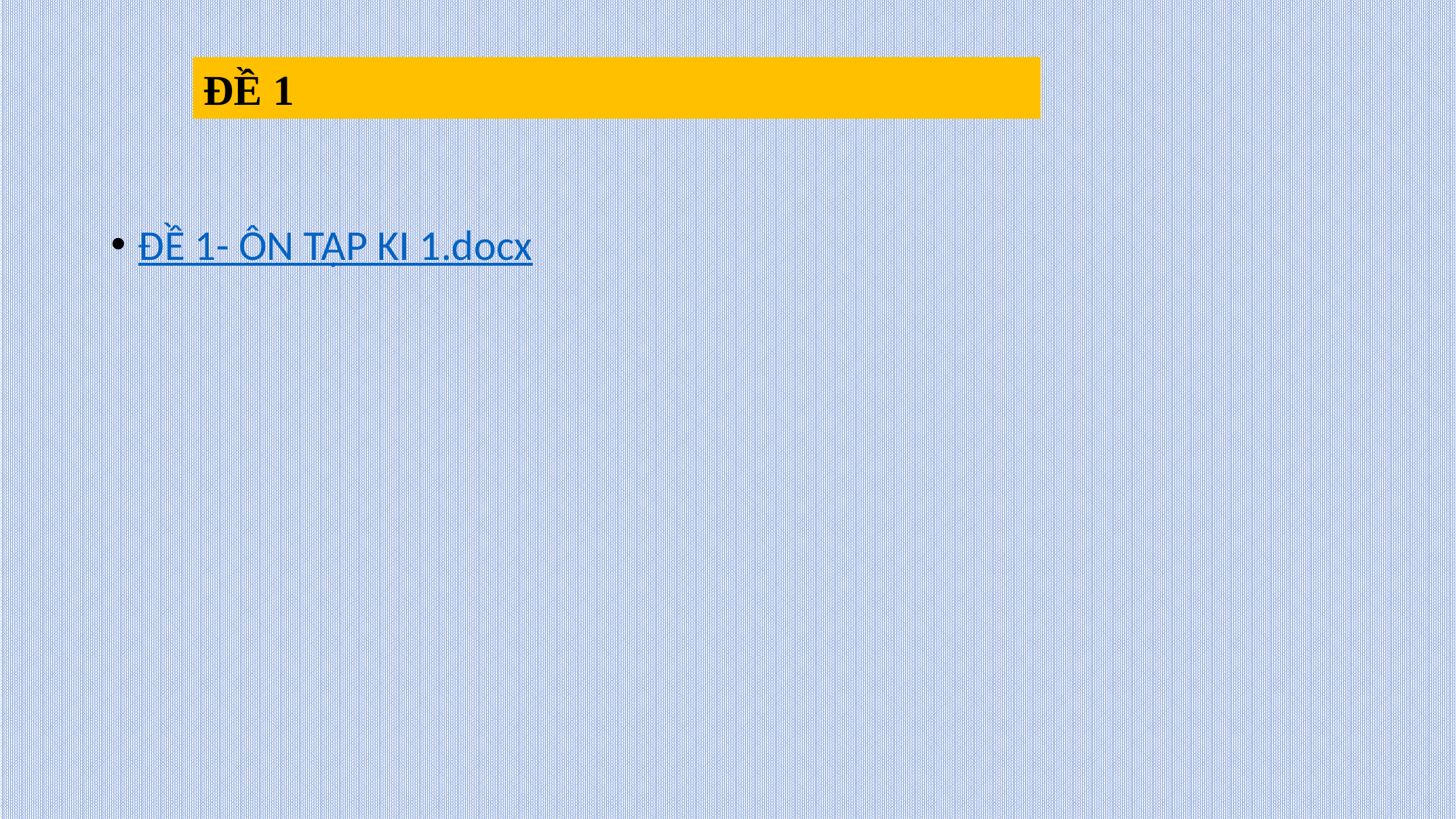

ĐỀ 1
ĐỀ 1- ÔN TẬP KI 1.docx